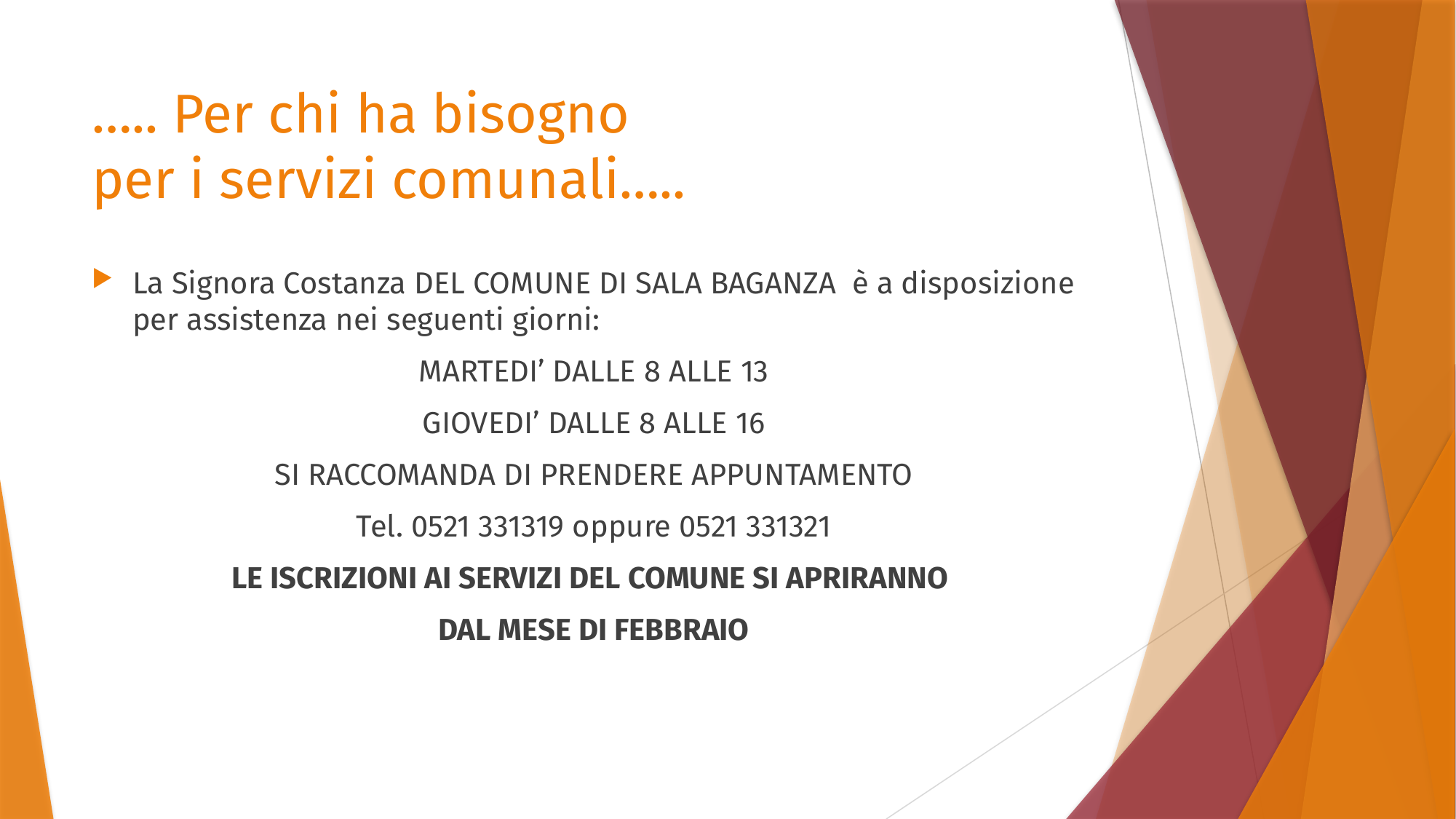

# ….. Per chi ha bisogno per i servizi comunali…..
La Signora Costanza DEL COMUNE DI SALA BAGANZA  è a disposizione per assistenza nei seguenti giorni:
MARTEDI’ DALLE 8 ALLE 13
GIOVEDI’ DALLE 8 ALLE 16
SI RACCOMANDA DI PRENDERE APPUNTAMENTO
Tel. 0521 331319 oppure 0521 331321
LE ISCRIZIONI AI SERVIZI DEL COMUNE SI APRIRANNO
DAL MESE DI FEBBRAIO